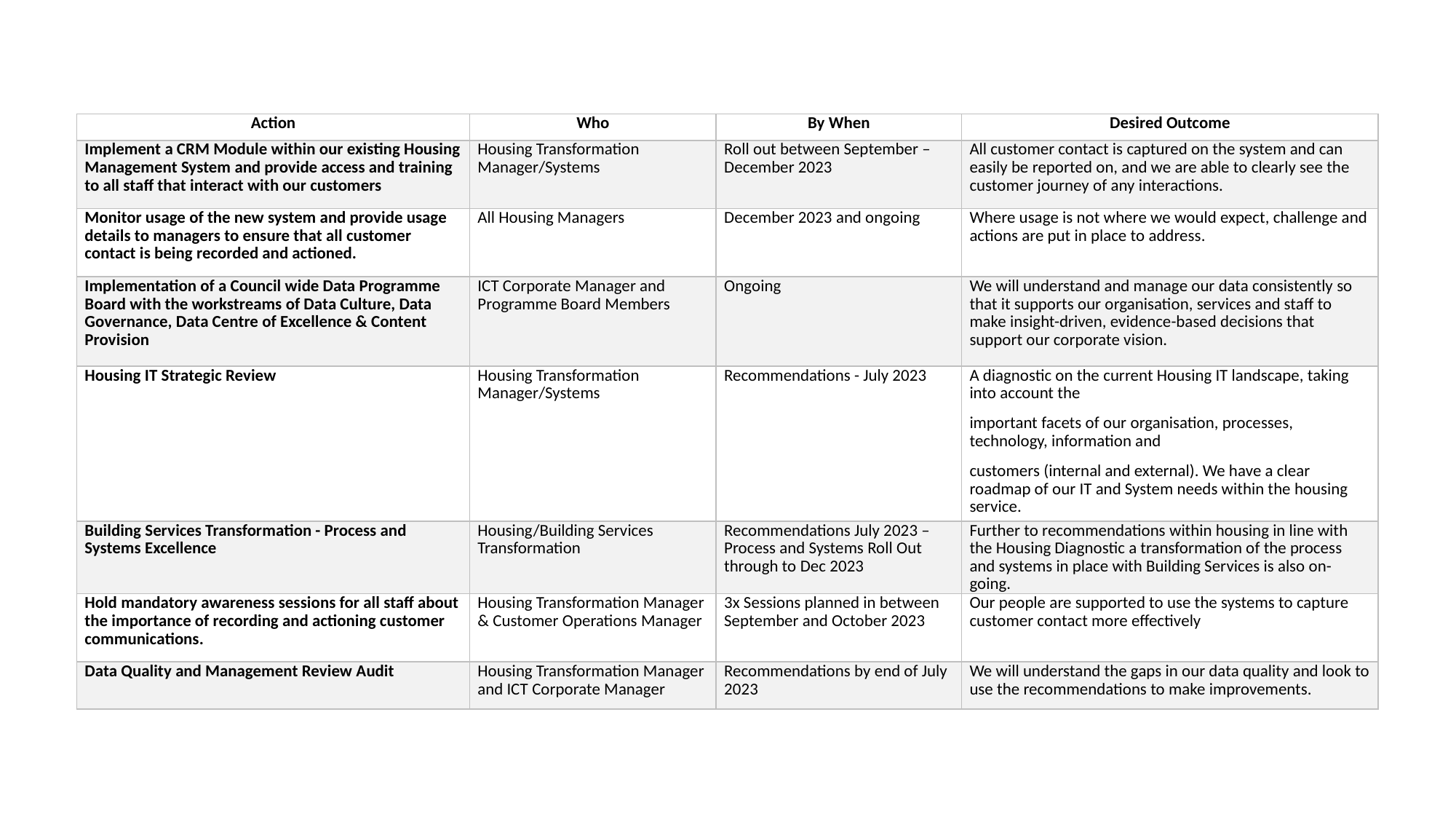

| Action | Who | By When | Desired Outcome |
| --- | --- | --- | --- |
| Implement a CRM Module within our existing Housing Management System and provide access and training to all staff that interact with our customers | Housing Transformation Manager/Systems | Roll out between September – December 2023 | All customer contact is captured on the system and can easily be reported on, and we are able to clearly see the customer journey of any interactions. |
| Monitor usage of the new system and provide usage details to managers to ensure that all customer contact is being recorded and actioned. | All Housing Managers | December 2023 and ongoing | Where usage is not where we would expect, challenge and actions are put in place to address. |
| Implementation of a Council wide Data Programme Board with the workstreams of Data Culture, Data Governance, Data Centre of Excellence & Content Provision | ICT Corporate Manager and Programme Board Members | Ongoing | We will understand and manage our data consistently so that it supports our organisation, services and staff to make insight-driven, evidence-based decisions that support our corporate vision. |
| Housing IT Strategic Review | Housing Transformation Manager/Systems | Recommendations - July 2023 | A diagnostic on the current Housing IT landscape, taking into account the important facets of our organisation, processes, technology, information and customers (internal and external). We have a clear roadmap of our IT and System needs within the housing service. |
| Building Services Transformation - Process and Systems Excellence | Housing/Building Services Transformation | Recommendations July 2023 – Process and Systems Roll Out through to Dec 2023 | Further to recommendations within housing in line with the Housing Diagnostic a transformation of the process and systems in place with Building Services is also on-going. |
| Hold mandatory awareness sessions for all staff about the importance of recording and actioning customer communications. | Housing Transformation Manager & Customer Operations Manager | 3x Sessions planned in between September and October 2023 | Our people are supported to use the systems to capture customer contact more effectively |
| Data Quality and Management Review Audit | Housing Transformation Manager and ICT Corporate Manager | Recommendations by end of July 2023 | We will understand the gaps in our data quality and look to use the recommendations to make improvements. |